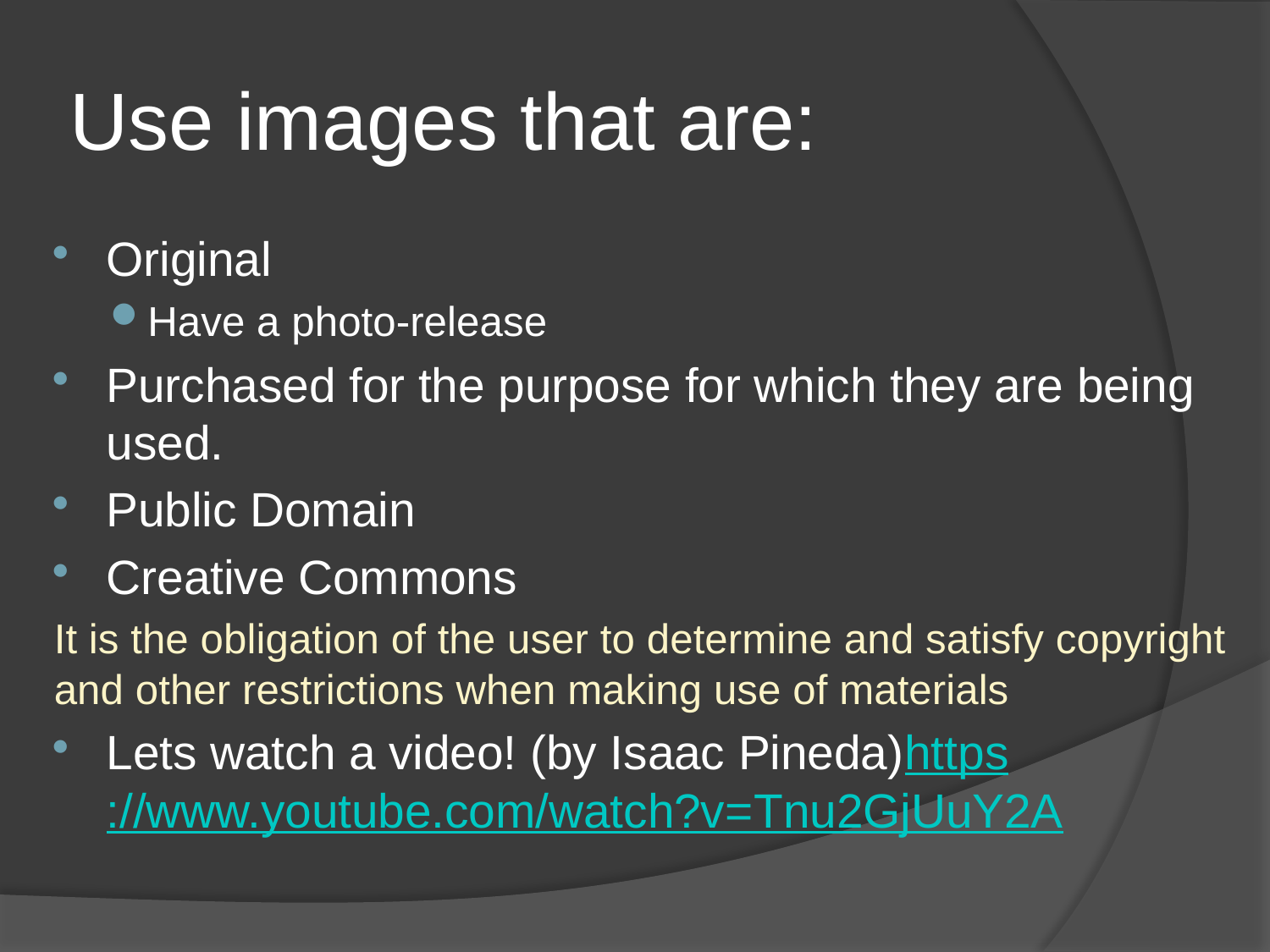

# Use images that are:
Original
Have a photo-release
Purchased for the purpose for which they are being used.
Public Domain
Creative Commons
It is the obligation of the user to determine and satisfy copyright and other restrictions when making use of materials
Lets watch a video! (by Isaac Pineda)https://www.youtube.com/watch?v=Tnu2GjUuY2A